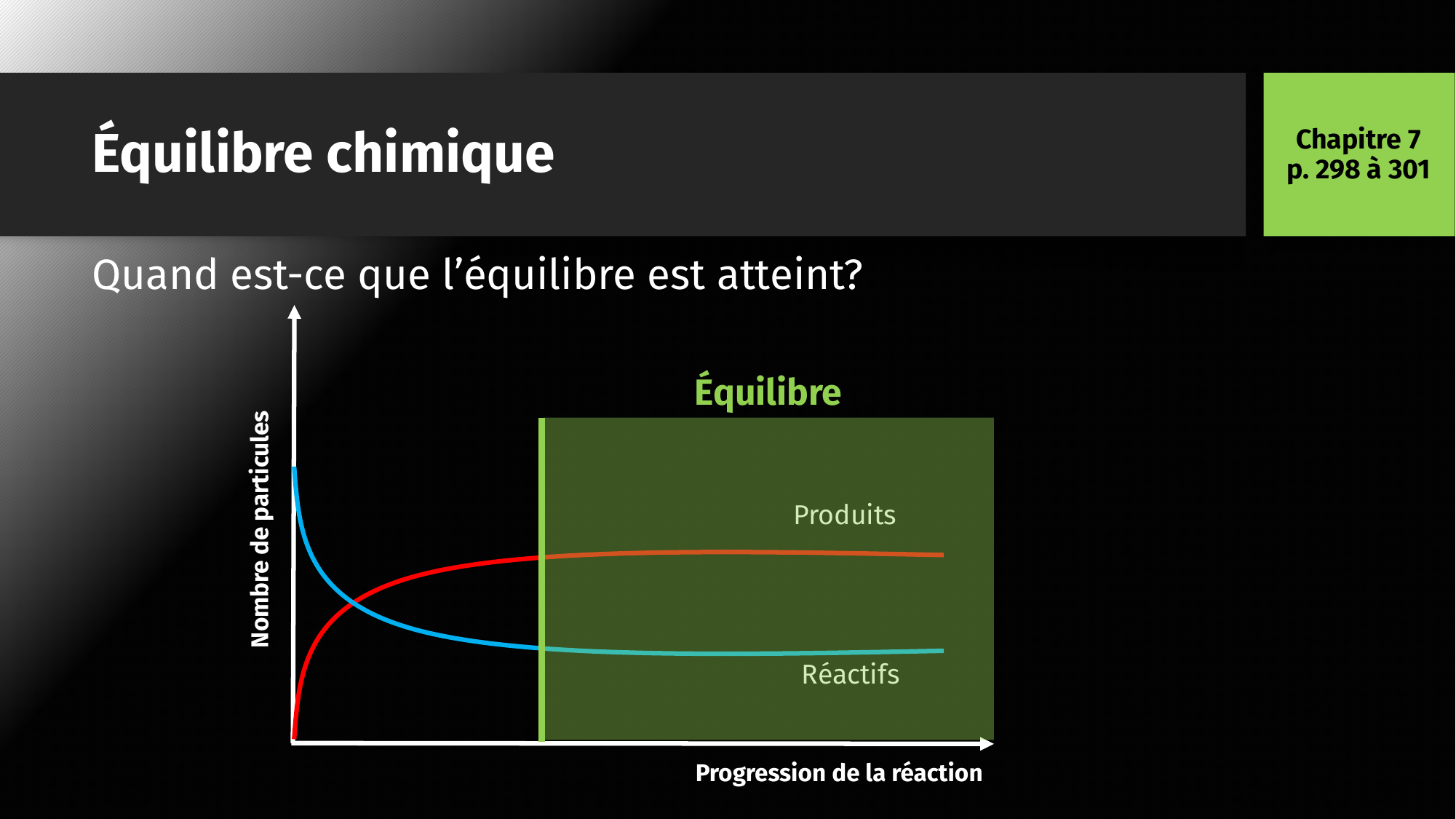

Chapitre 7
p. 298 à 301
# Équilibre chimique
Quand est-ce que l’équilibre est atteint?
Nombre de particules
Progression de la réaction

Produits
Réactifs
Équilibre